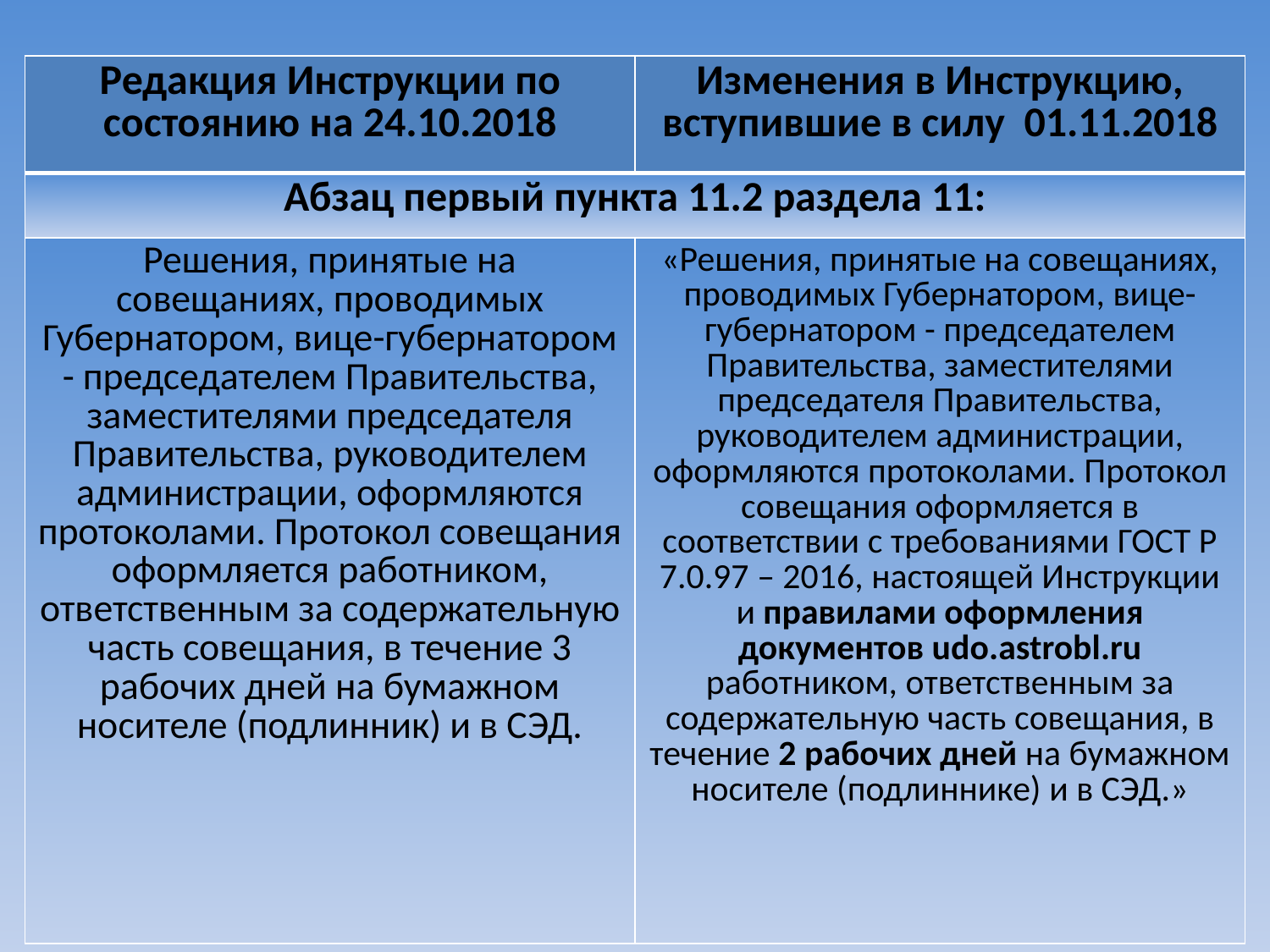

| Редакция Инструкции по состоянию на 24.10.2018 | Изменения в Инструкцию, вступившие в силу 01.11.2018 |
| --- | --- |
| Абзац первый пункта 11.2 раздела 11: |  |
| Решения, принятые на совещаниях, проводимых Губернатором, вице-губернатором - председателем Правительства, заместителями председателя Правительства, руководителем администрации, оформляются протоколами. Протокол совещания оформляется работником, ответственным за содержательную часть совещания, в течение 3 рабочих дней на бумажном носителе (подлинник) и в СЭД. | «Решения, принятые на совещаниях, проводимых Губернатором, вице-губернатором - председателем Правительства, заместителями председателя Правительства, руководителем администрации, оформляются протоколами. Протокол совещания оформляется в соответствии с требованиями ГОСТ Р 7.0.97 – 2016, настоящей Инструкции и правилами оформления документов udo.astrobl.ru работником, ответственным за содержательную часть совещания, в течение 2 рабочих дней на бумажном носителе (подлиннике) и в СЭД.» |